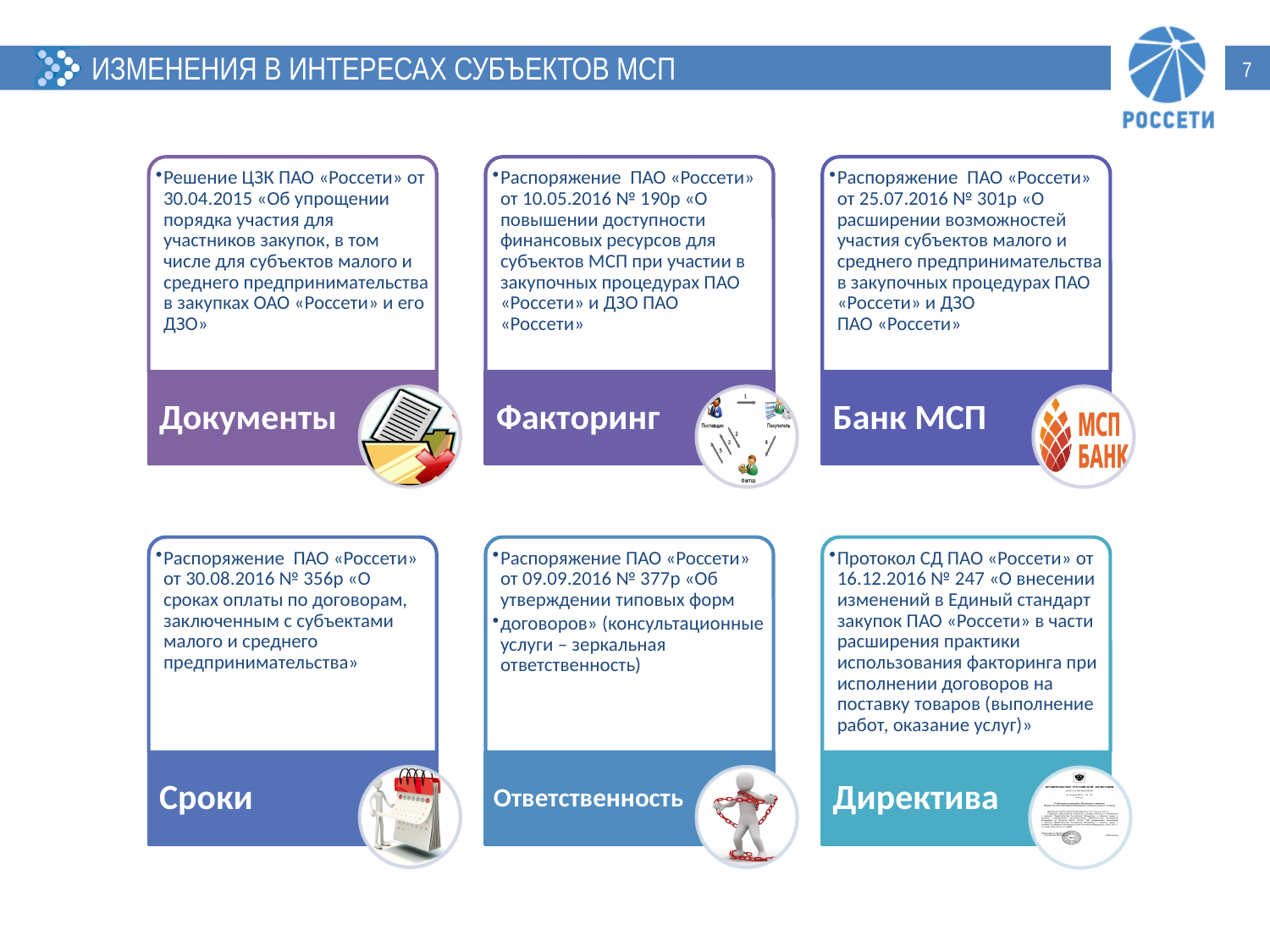

7
ИЗМЕНЕНИЯ В ИНТЕРЕСАХ СУБЪЕКТОВ МСП
Решение ЦЗК ПАО «Россети» от 30.04.2015 «Об упрощении порядка участия для участников закупок, в том числе для субъектов малого и среднего предпринимательства в закупках ОАО «Россети» и его ДЗО»
Документы
Распоряжение  ПАО «Россети» от 10.05.2016 № 190р «О повышении доступности финансовых ресурсов для субъектов МСП при участии в закупочных процедурах ПАО «Россети» и ДЗО ПАО «Россети»
Факторинг
Распоряжение  ПАО «Россети» от 25.07.2016 № 301р «О расширении возможностей участия субъектов малого и среднего предпринимательства в закупочных процедурах ПАО «Россети» и ДЗО ПАО «Россети»
Банк МСП
Распоряжение  ПАО «Россети» от 30.08.2016 № 356р «О сроках оплаты по договорам, заключенным с субъектами малого и среднего предпринимательства»
Сроки
Распоряжение ПАО «Россети» от 09.09.2016 № 377р «Об утверждении типовых форм
договоров» (консультационные услуги – зеркальная ответственность)
Ответственность
Протокол СД ПАО «Россети» от 16.12.2016 № 247 «О внесении изменений в Единый стандарт закупок ПАО «Россети» в части расширения практики использования факторинга при исполнении договоров на поставку товаров (выполнение работ, оказание услуг)»
Директива
2013 - 2014
2015 и далее